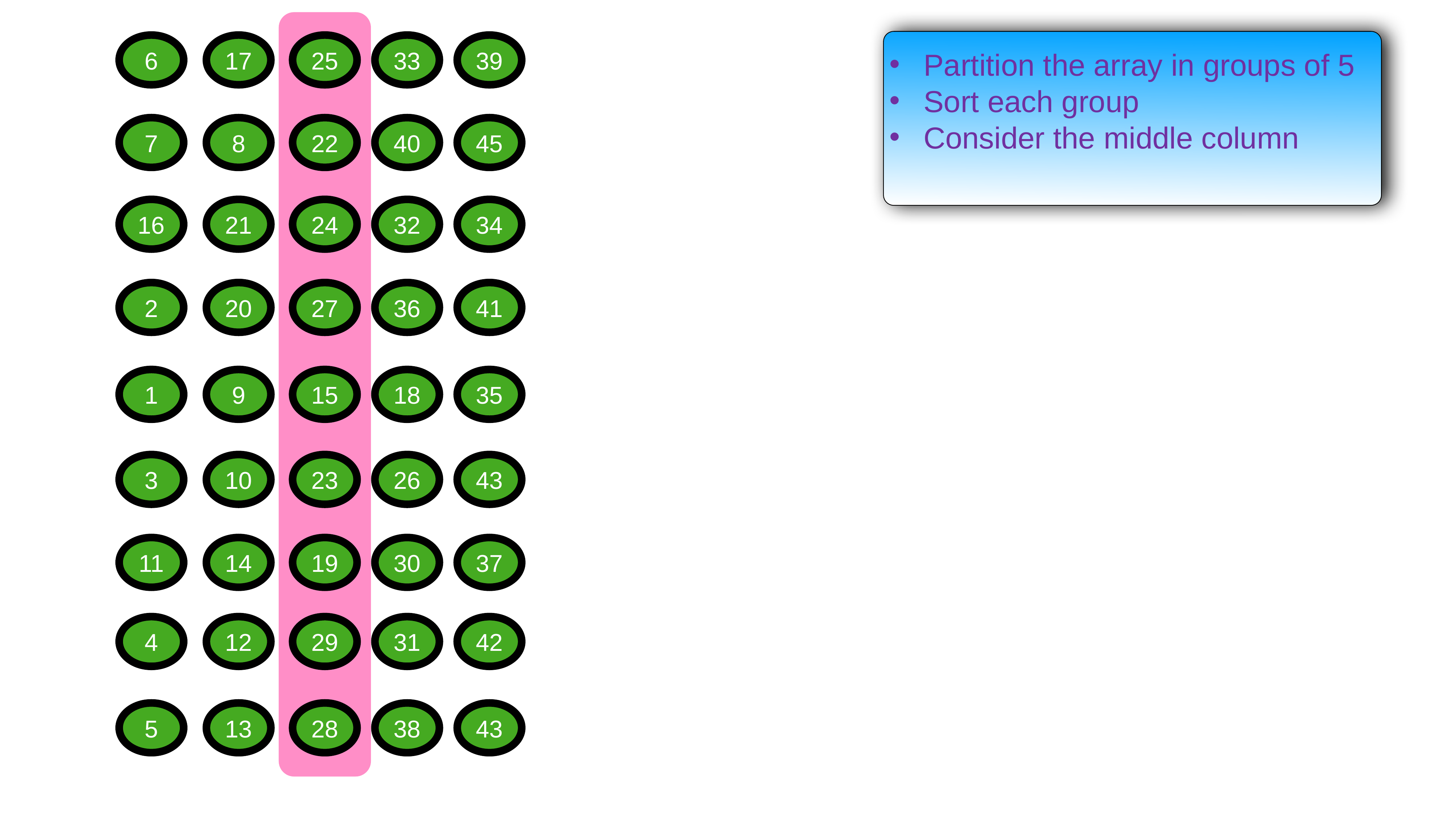

6
17
25
33
39
Partition the array in groups of 5
Sort each group
Consider the middle column

7
8
22
40
45
16
21
24
32
34
2
20
27
36
41
1
9
15
18
35
3
10
23
26
43
11
14
19
30
37
4
12
29
31
42
5
13
28
38
43